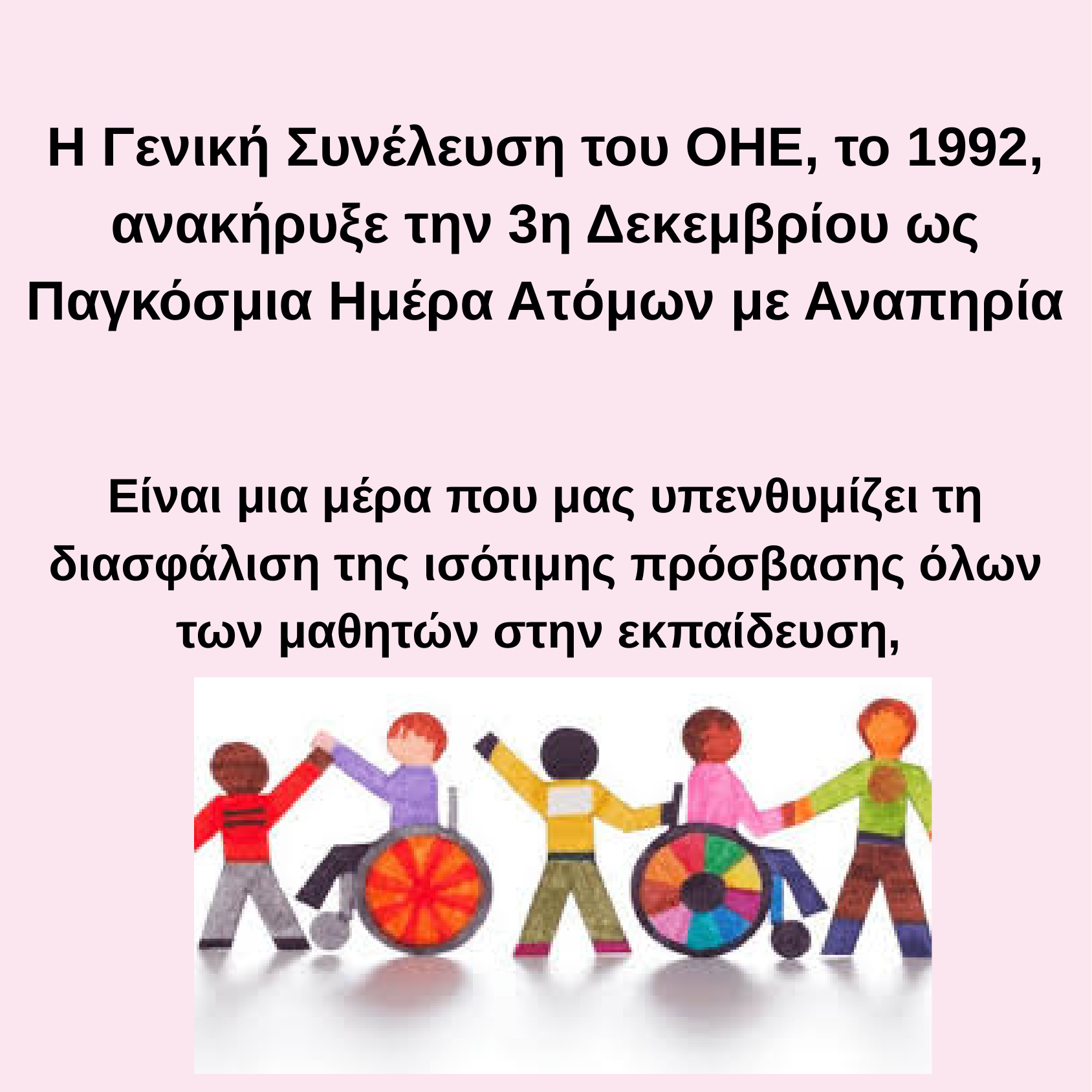

Η Γενική Συνέλευση του ΟΗΕ, το 1992, ανακήρυξε την 3η Δεκεμβρίου ως Παγκόσμια Ημέρα Ατόμων με Αναπηρία
Είναι μια μέρα που μας υπενθυμίζει τη διασφάλιση της ισότιμης πρόσβασης όλων των μαθητών στην εκπαίδευση,